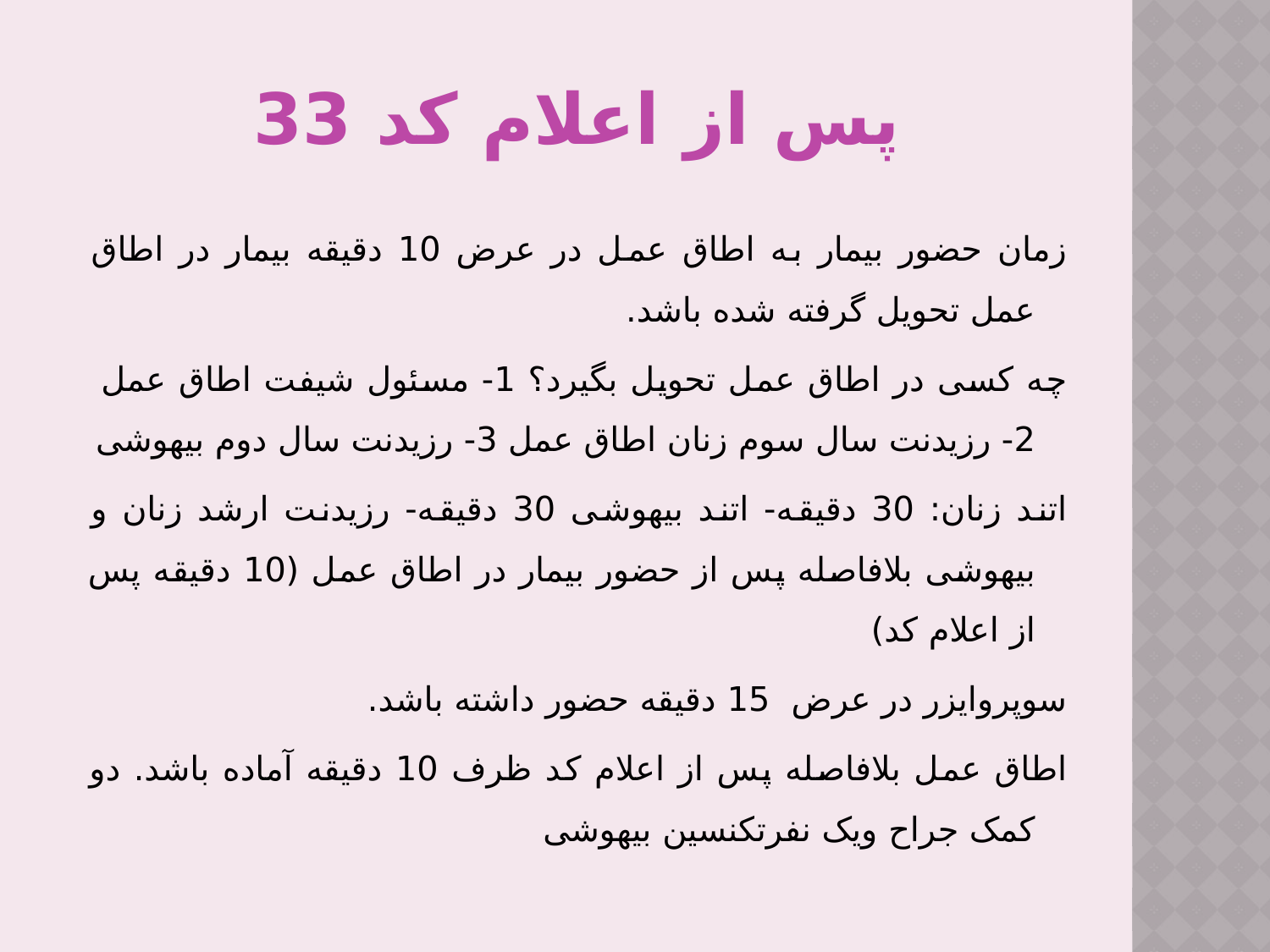

# پس از اعلام کد 33
زمان حضور بیمار به اطاق عمل در عرض 10 دقیقه بیمار در اطاق عمل تحویل گرفته شده باشد.
چه کسی در اطاق عمل تحویل بگیرد؟ 1- مسئول شیفت اطاق عمل  2- رزیدنت سال سوم زنان اطاق عمل 3- رزیدنت سال دوم بیهوشی
اتند زنان: 30 دقیقه- اتند بیهوشی 30 دقیقه- رزیدنت ارشد زنان و بیهوشی بلافاصله پس از حضور بیمار در اطاق عمل (10 دقیقه پس از اعلام کد)
سوپروایزر در عرض  15 دقیقه حضور داشته باشد.
اطاق عمل بلافاصله پس از اعلام کد ظرف 10 دقیقه آماده باشد. دو کمک جراح ویک نفرتکنسین بیهوشی